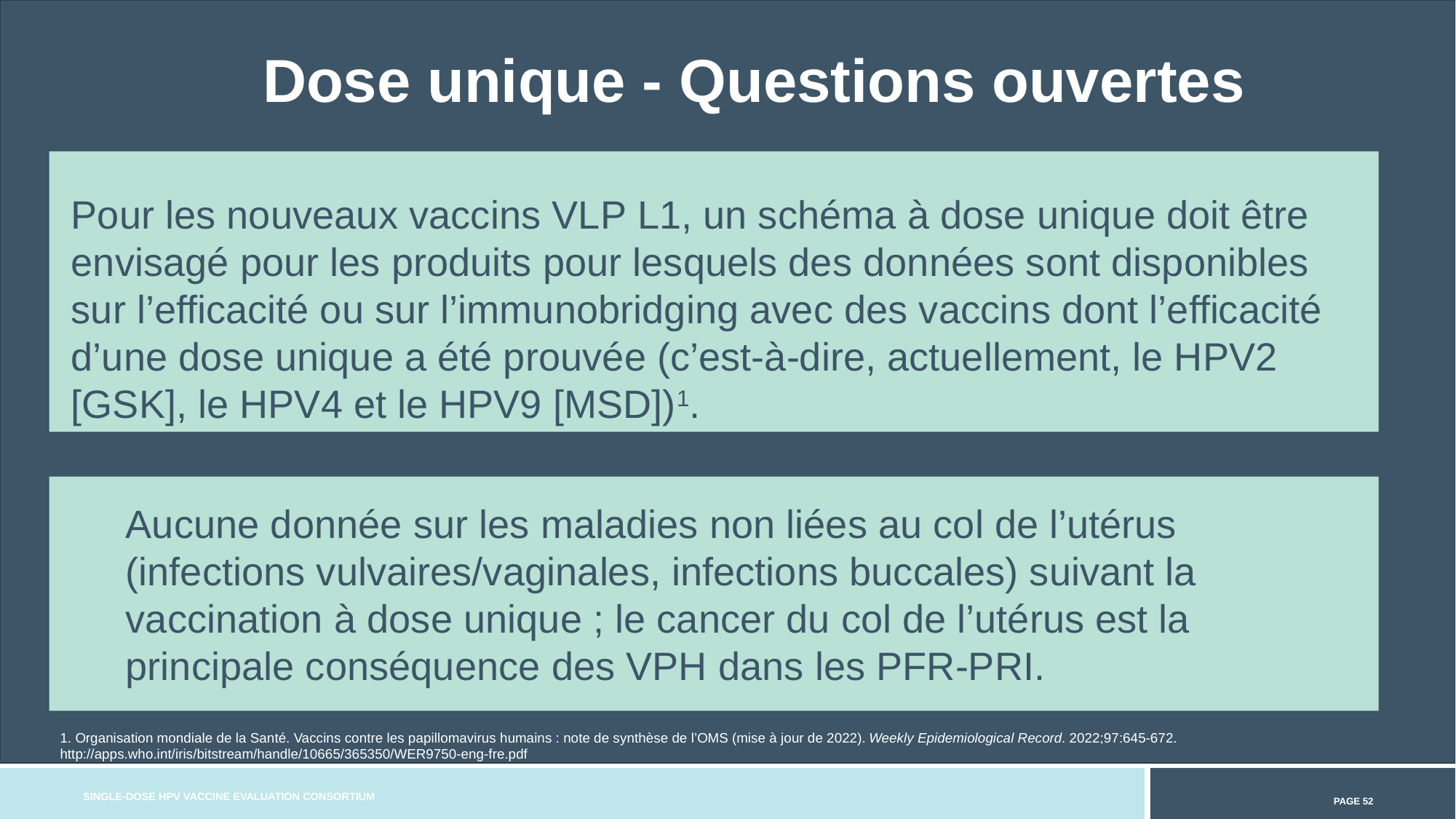

# Dose unique - Questions ouvertes

Pour les nouveaux vaccins VLP L1, un schéma à dose unique doit être envisagé pour les produits pour lesquels des données sont disponibles sur l’efficacité ou sur l’immunobridging avec des vaccins dont l’efficacité d’une dose unique a été prouvée (c’est-à-dire, actuellement, le HPV2 [GSK], le HPV4 et le HPV9 [MSD])1.
Aucune donnée sur les maladies non liées au col de l’utérus (infections vulvaires/vaginales, infections buccales) suivant la vaccination à dose unique ; le cancer du col de l’utérus est la principale conséquence des VPH dans les PFR-PRI.
1. Organisation mondiale de la Santé. Vaccins contre les papillomavirus humains : note de synthèse de l’OMS (mise à jour de 2022). Weekly Epidemiological Record. 2022;97:645-672.  http://apps.who.int/iris/bitstream/handle/10665/365350/WER9750-eng-fre.pdf